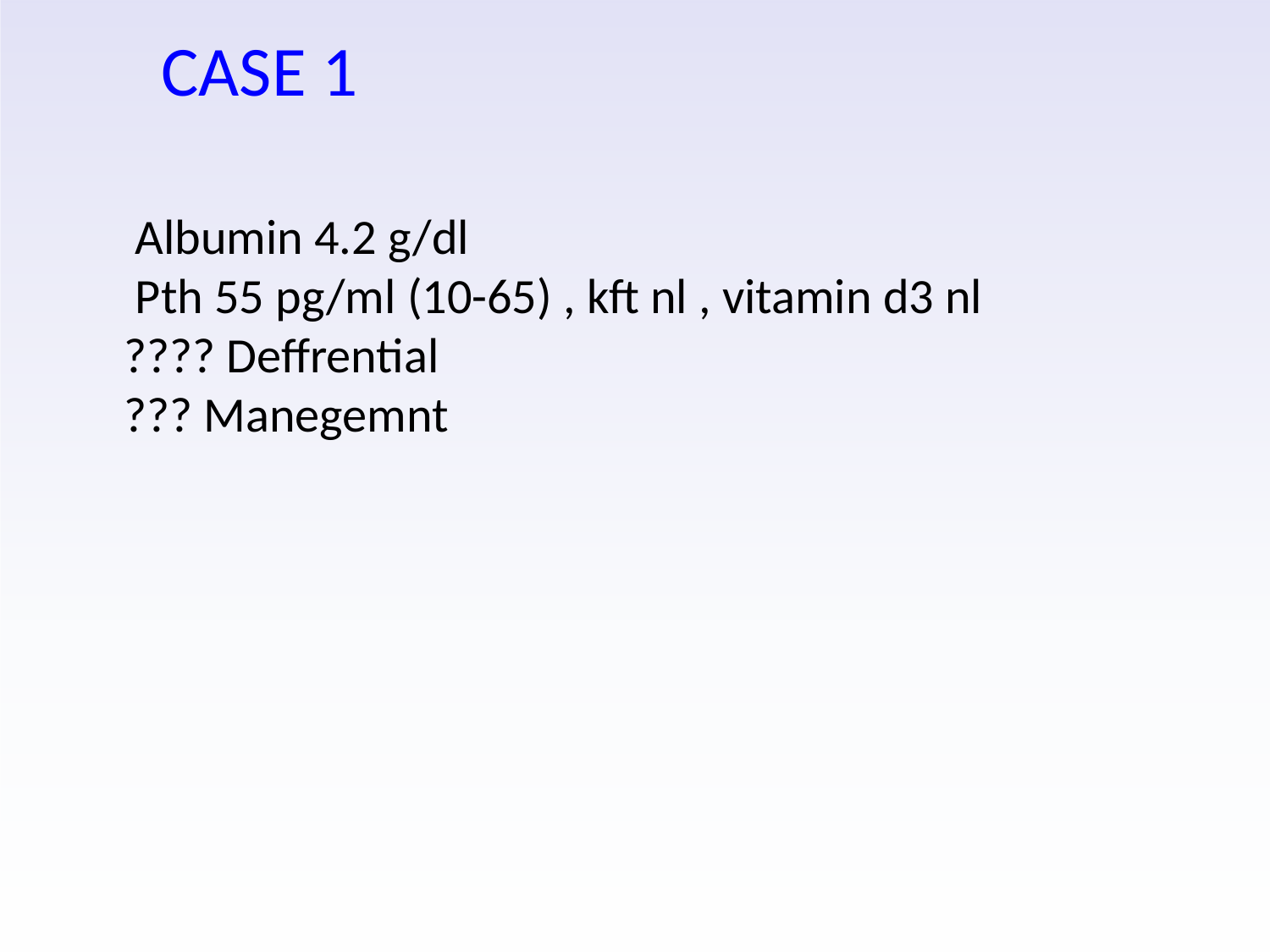

# CASE 1
Albumin 4.2 g/dl
Pth 55 pg/ml (10-65) , kft nl , vitamin d3 nl
Deffrential ????
Manegemnt ???